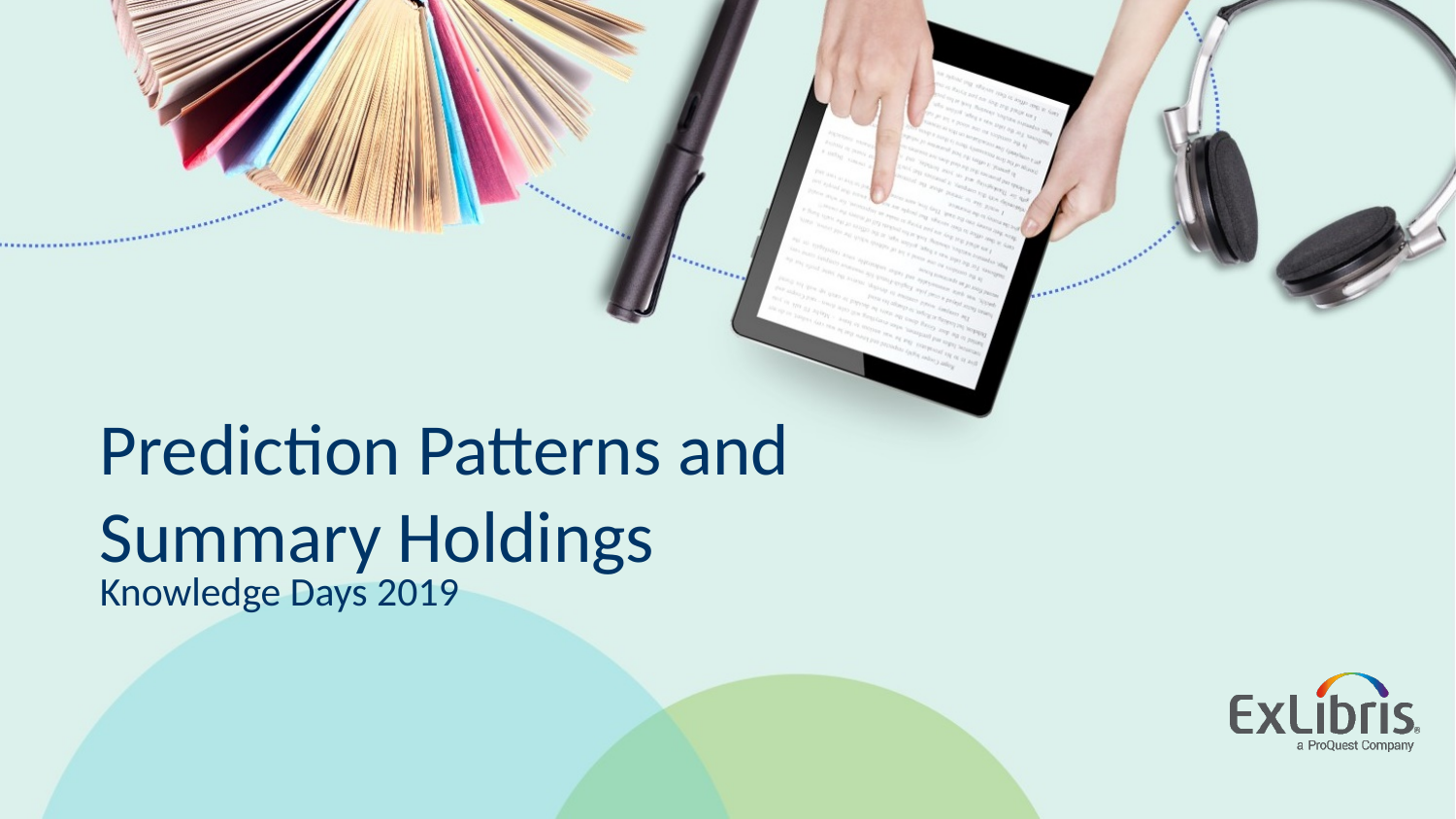

# Prediction Patterns and Summary Holdings
Knowledge Days 2019